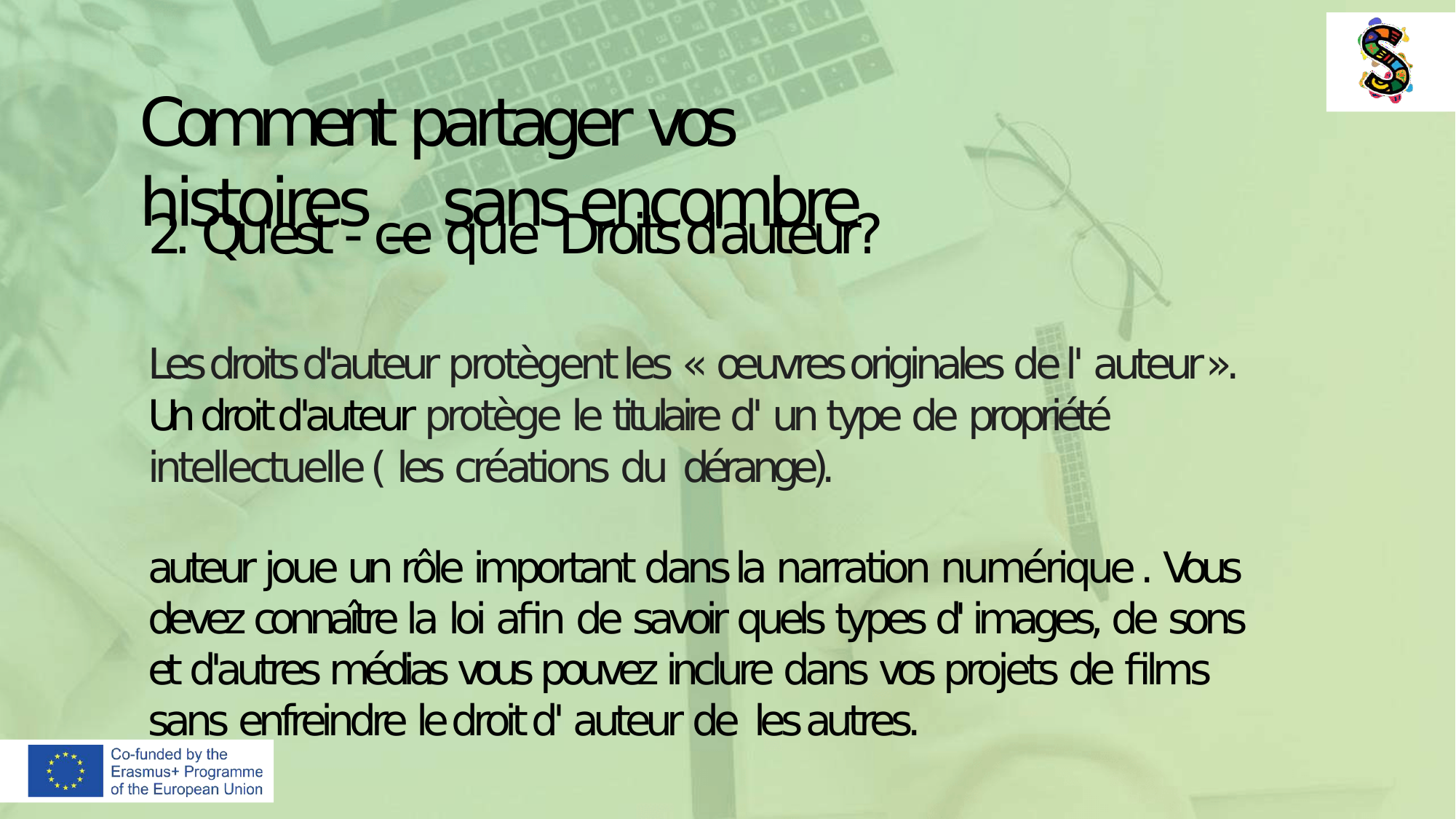

# Comment partager vos histoires _ sans encombre
2. Qu'est - ce que Droits d'auteur?

Les droits d'auteur protègent les « œuvres originales de l' auteur ». Un droit d'auteur protège le titulaire d' un type de propriété intellectuelle ( les créations du dérange).

auteur joue un rôle important dans la narration numérique . Vous devez connaître la loi afin de savoir quels types d' images, de sons et d'autres médias vous pouvez inclure dans vos projets de films sans enfreindre le droit d' auteur de les autres.